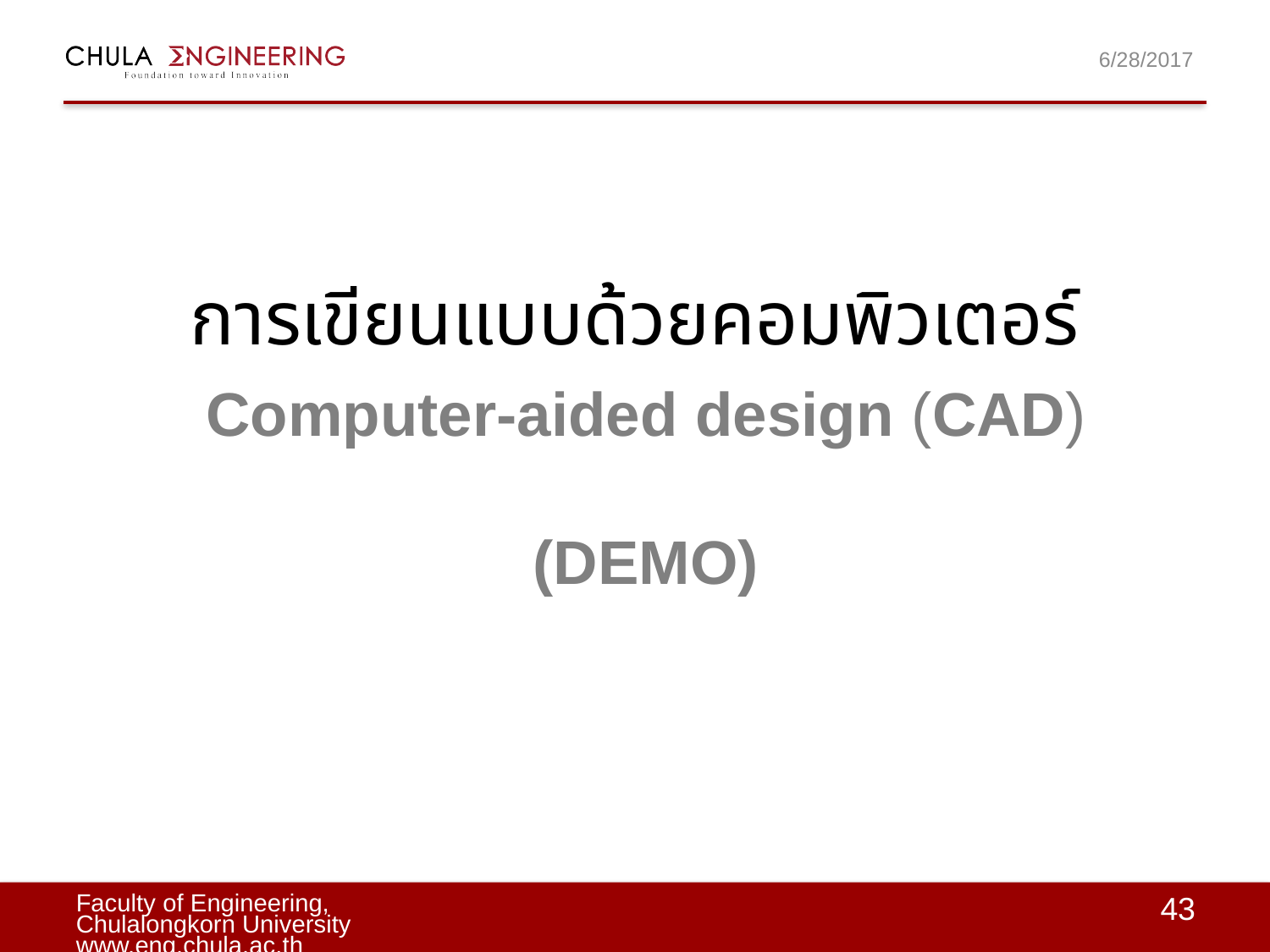

6/28/2017
# การเขียนแบบด้วยคอมพิวเตอร์
Computer-aided design (CAD)

(DEMO)

43